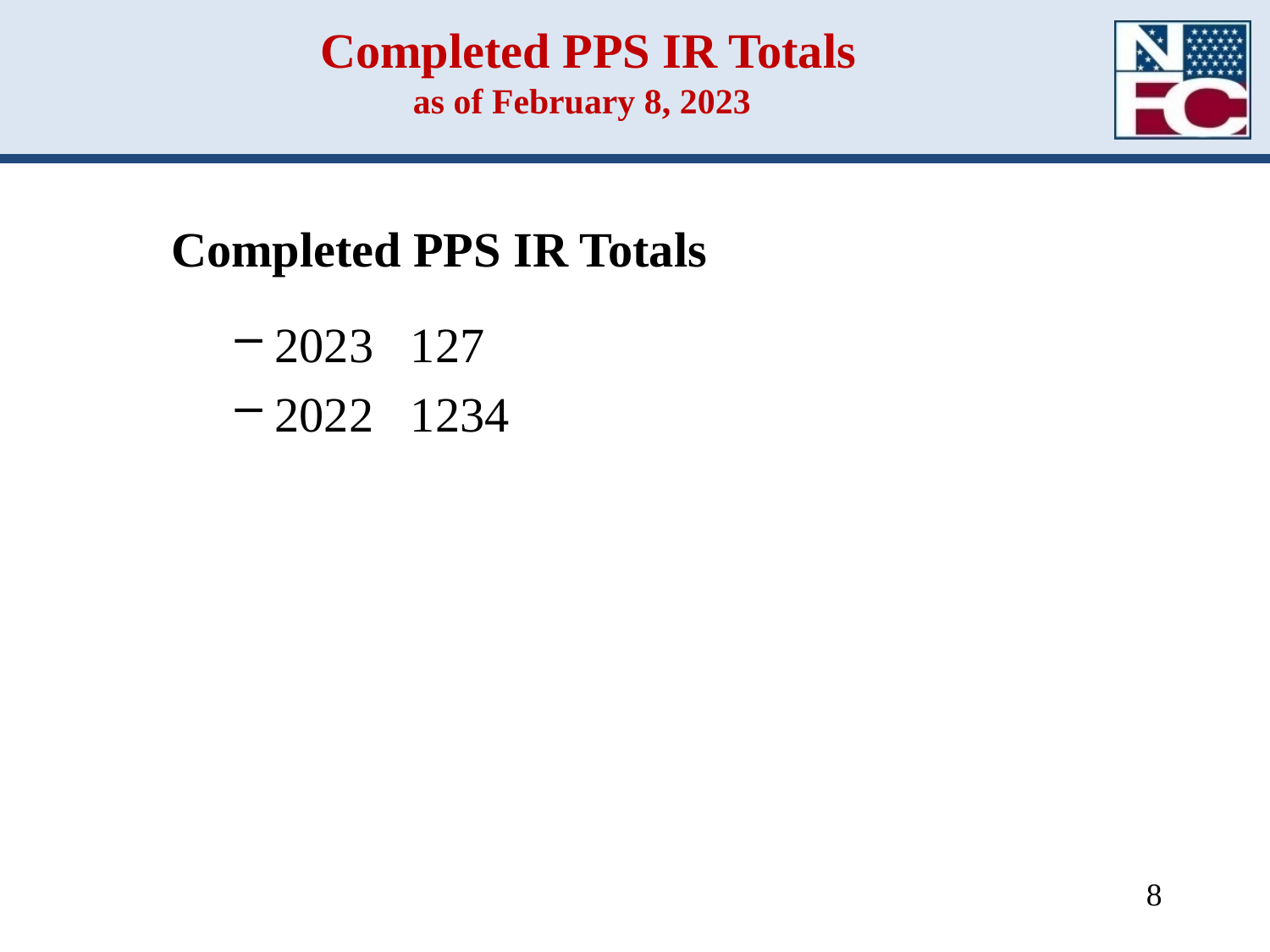

# Completed PPS IR Totals as of February 8, 2023
Completed PPS IR Totals
2023   127
2022   1234

8